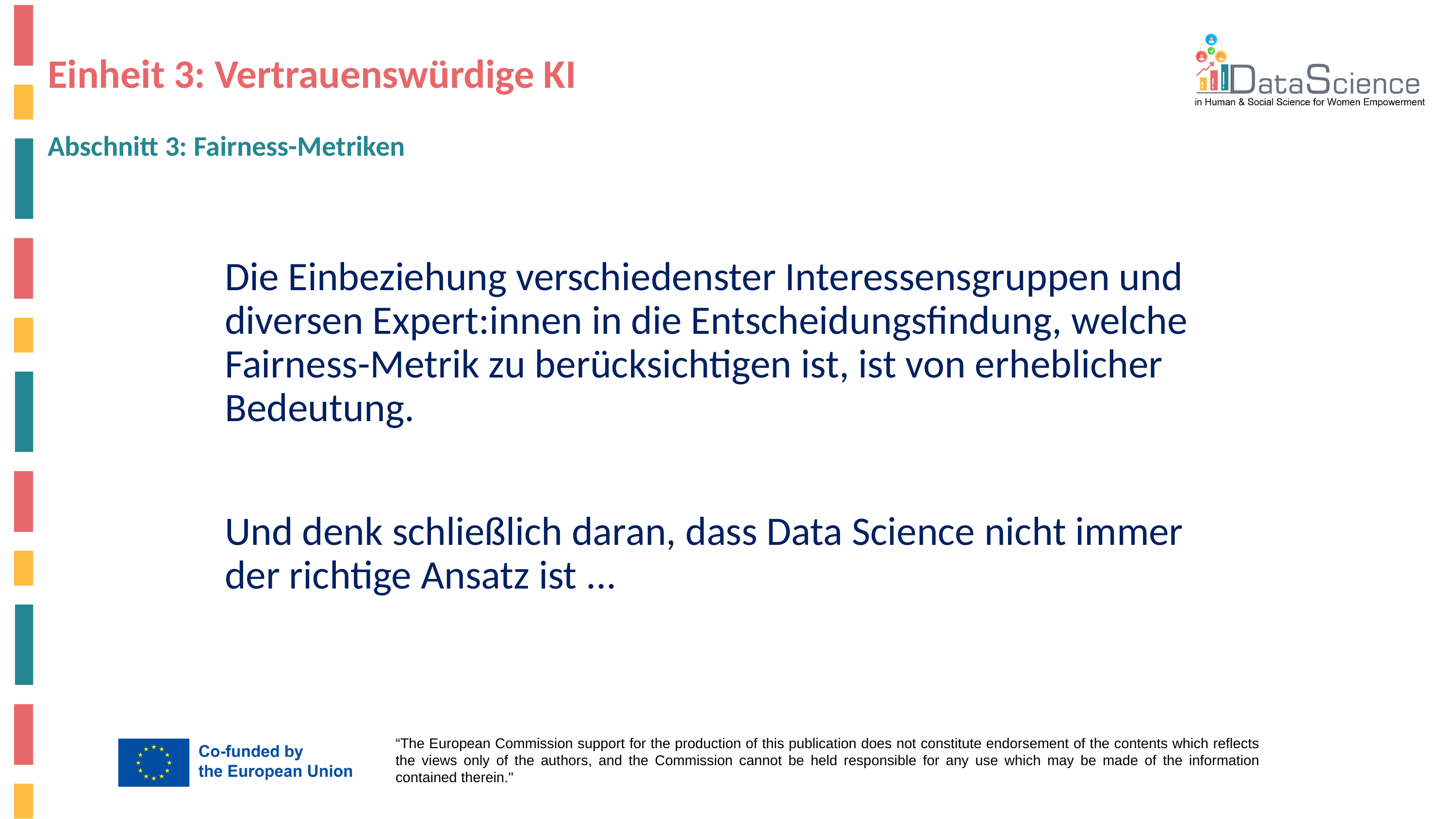

# Einheit 3: Vertrauenswürdige KI
Abschnitt 3: Fairness-Metriken

Die Einbeziehung verschiedenster Interessensgruppen und diversen Expert:innen in die Entscheidungsfindung, welche Fairness-Metrik zu berücksichtigen ist, ist von erheblicher Bedeutung.

Und denk schließlich daran, dass Data Science nicht immer der richtige Ansatz ist ...